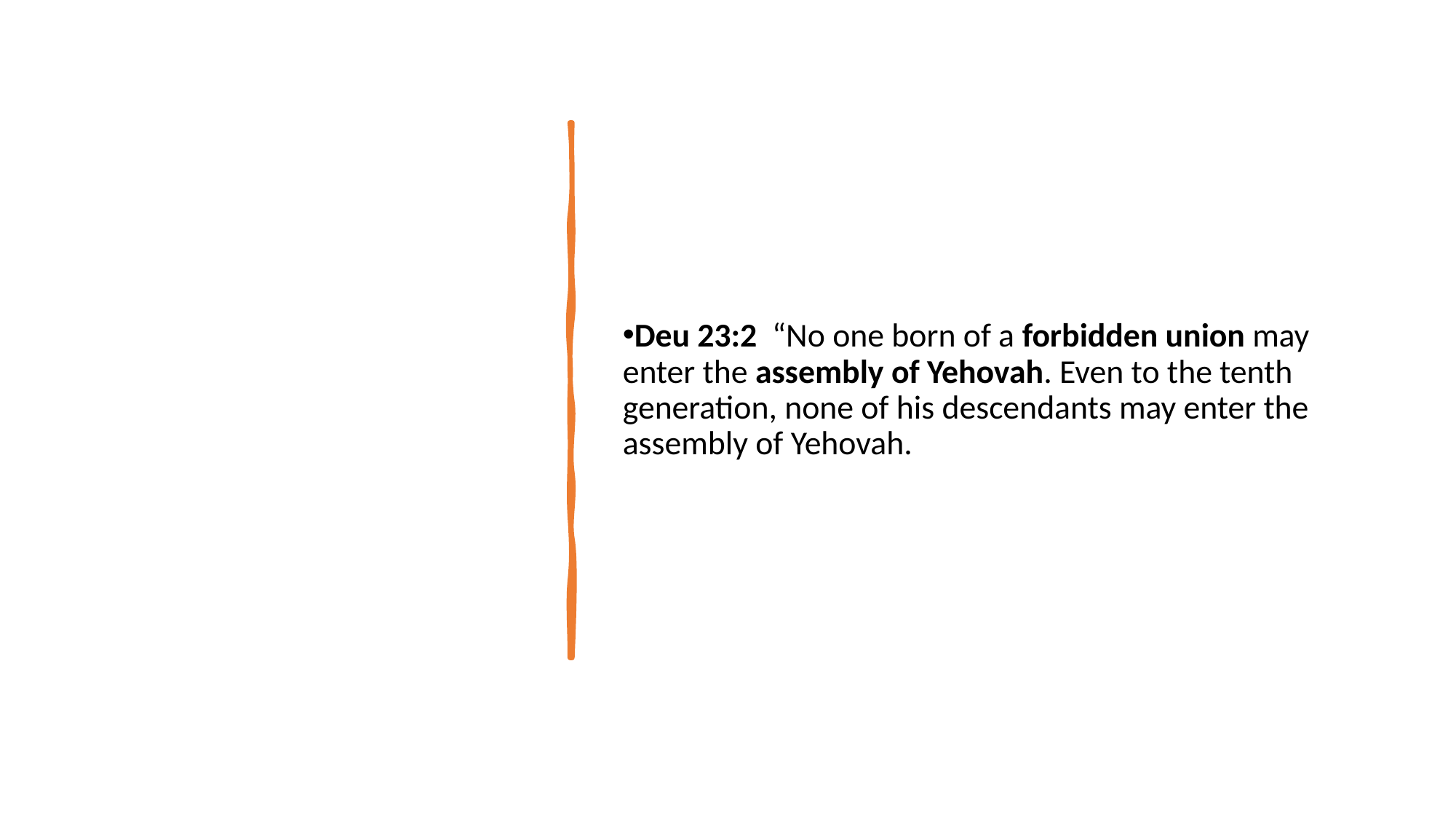

Deu 23:2  “No one born of a forbidden union may enter the assembly of Yehovah. Even to the tenth generation, none of his descendants may enter the assembly of Yehovah.